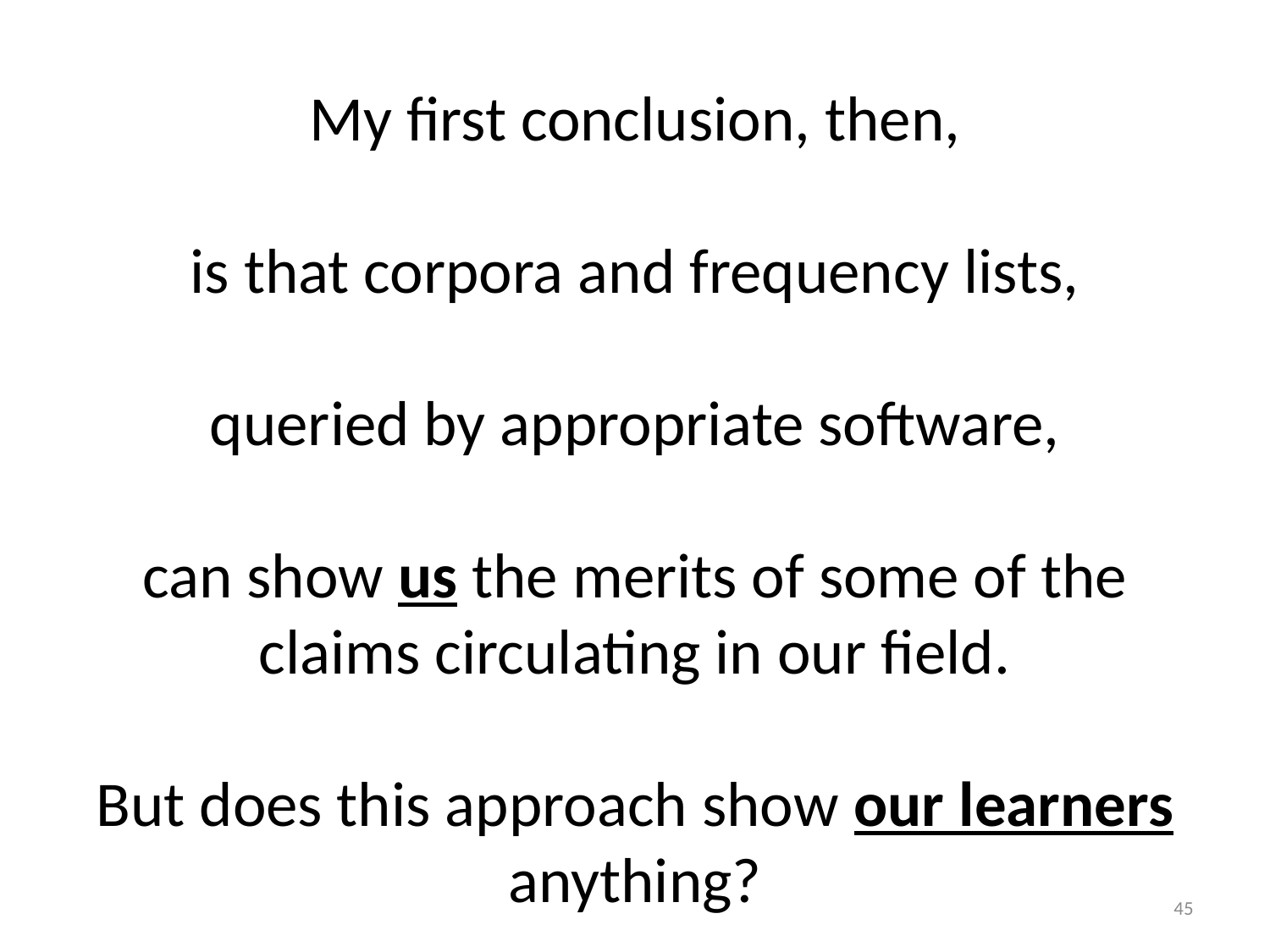

# My first conclusion, then, is that corpora and frequency lists, queried by appropriate software, can show us the merits of some of the claims circulating in our field. But does this approach show our learners anything?
45